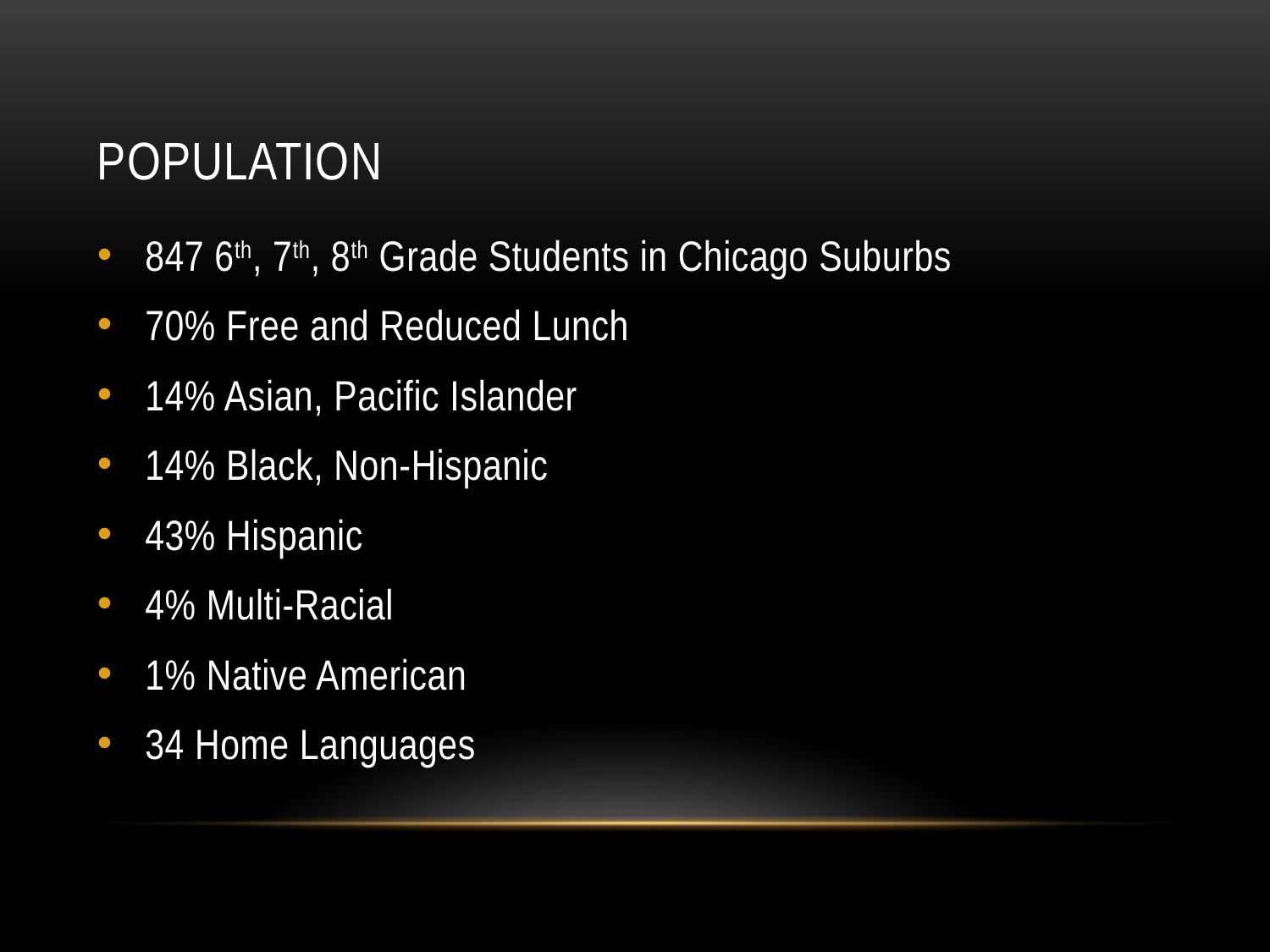

# Population
847 6th, 7th, 8th Grade Students in Chicago Suburbs
70% Free and Reduced Lunch
14% Asian, Pacific Islander
14% Black, Non-Hispanic
43% Hispanic
4% Multi-Racial
1% Native American
34 Home Languages